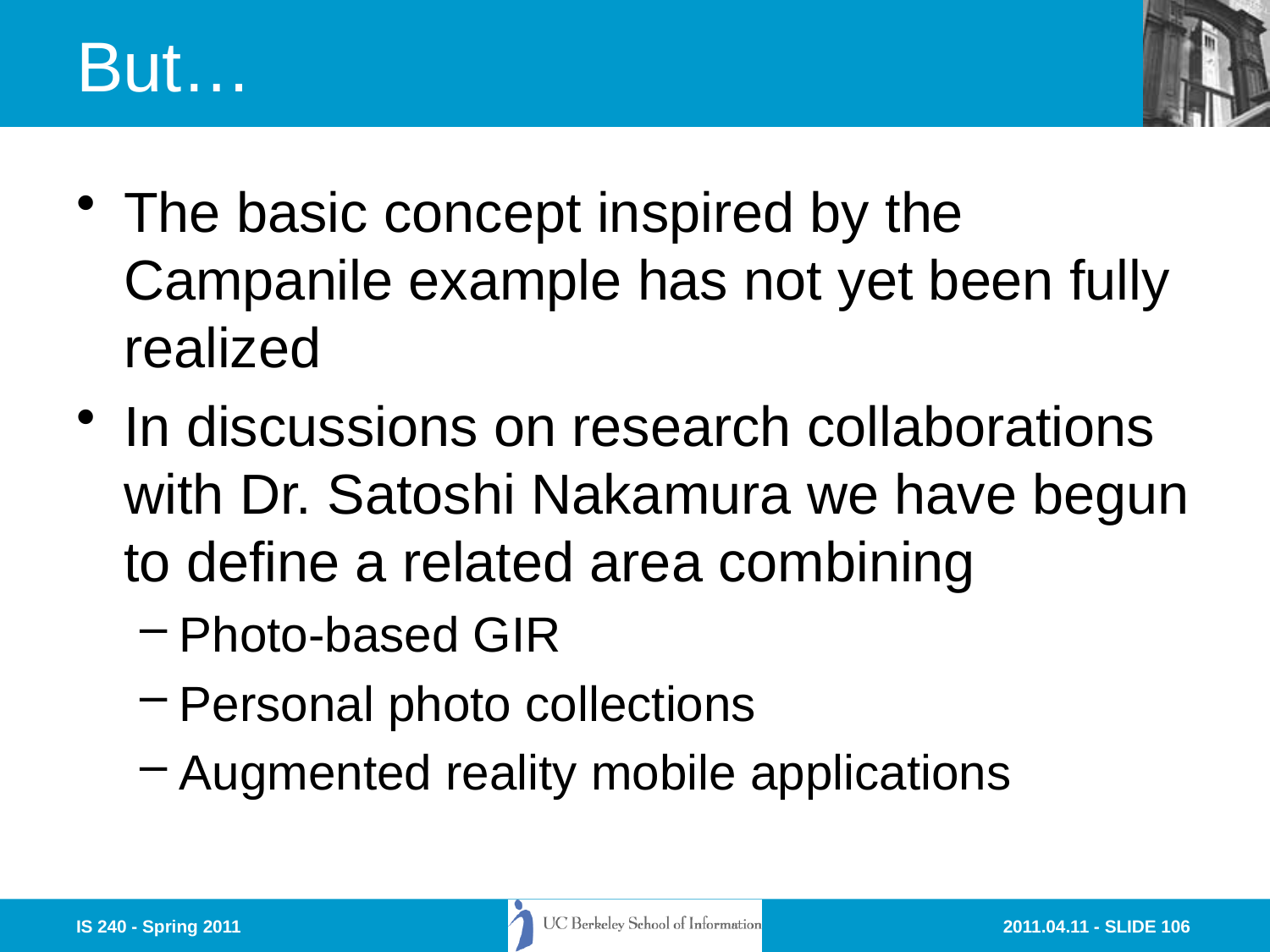

# But…
The basic concept inspired by the Campanile example has not yet been fully realized
In discussions on research collaborations with Dr. Satoshi Nakamura we have begun to define a related area combining
Photo-based GIR
Personal photo collections
Augmented reality mobile applications
IS 240 - Spring 2011